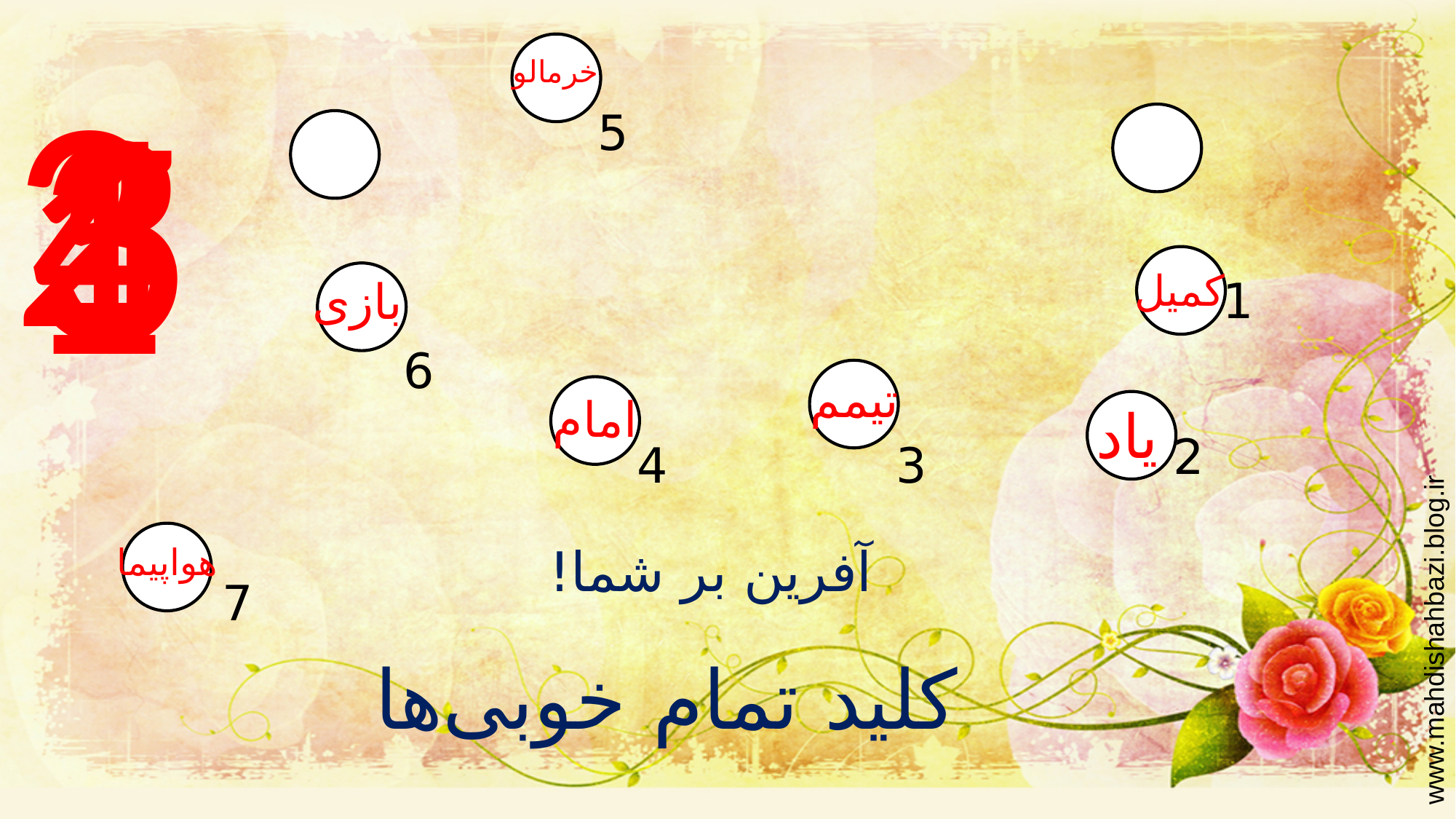

2
3
4

5
خرمالو
1
5
کمیل
1
بازی
6
تیمم
امام
یاد
2
4
3
هواپیما
آفرین بر شما!
7
www.mahdishahbazi.blog.ir
کلید تمام خوبی‌ها